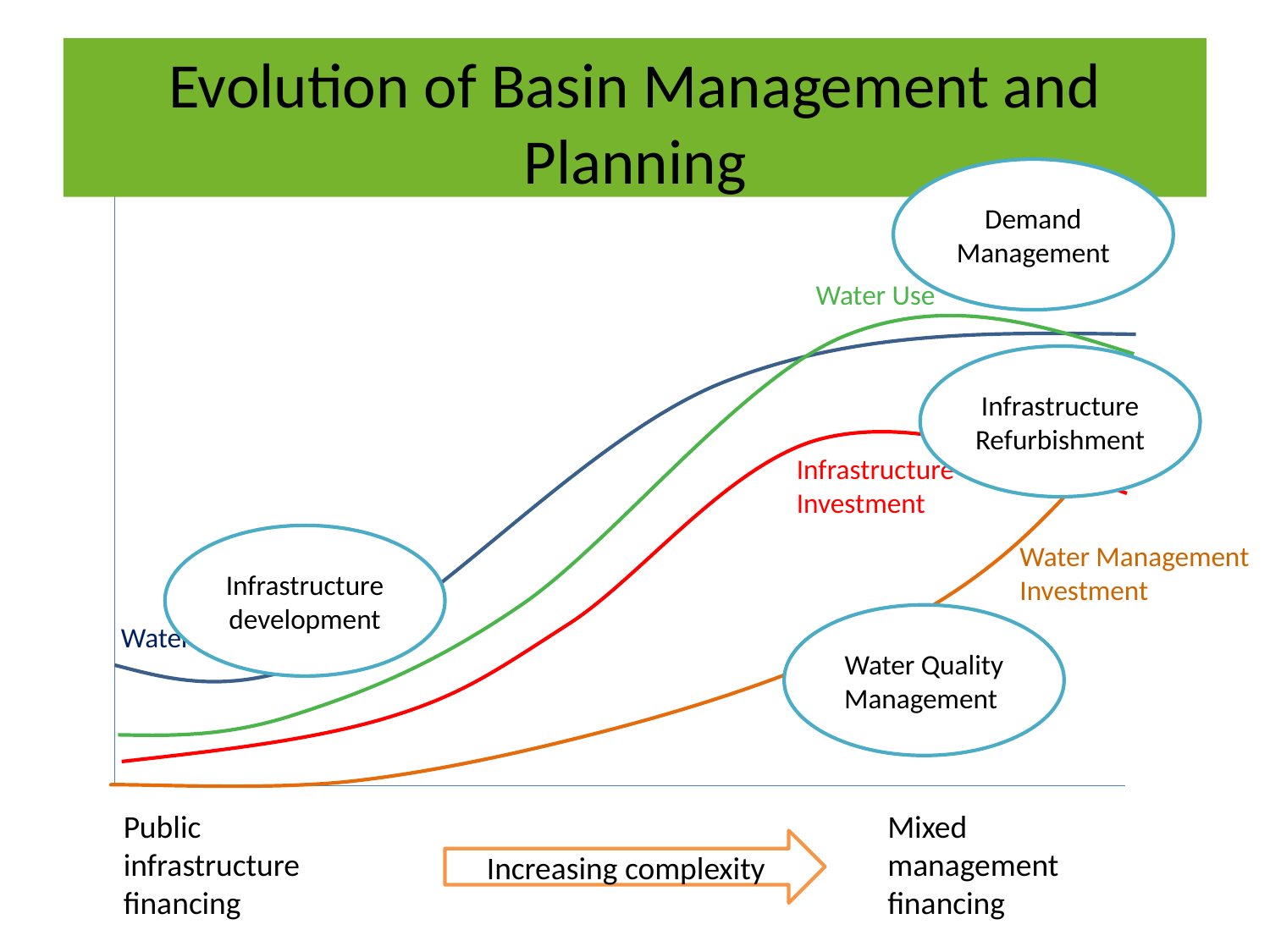

Evolution of Basin Management and Planning
Demand Management
Infrastructure Refurbishment
Water Quality Management
Water Use

Infrastructure Investment
Infrastructure development
Water Management Investment
Water Availability
Public infrastructure financing
Mixed management financing
Increasing complexity